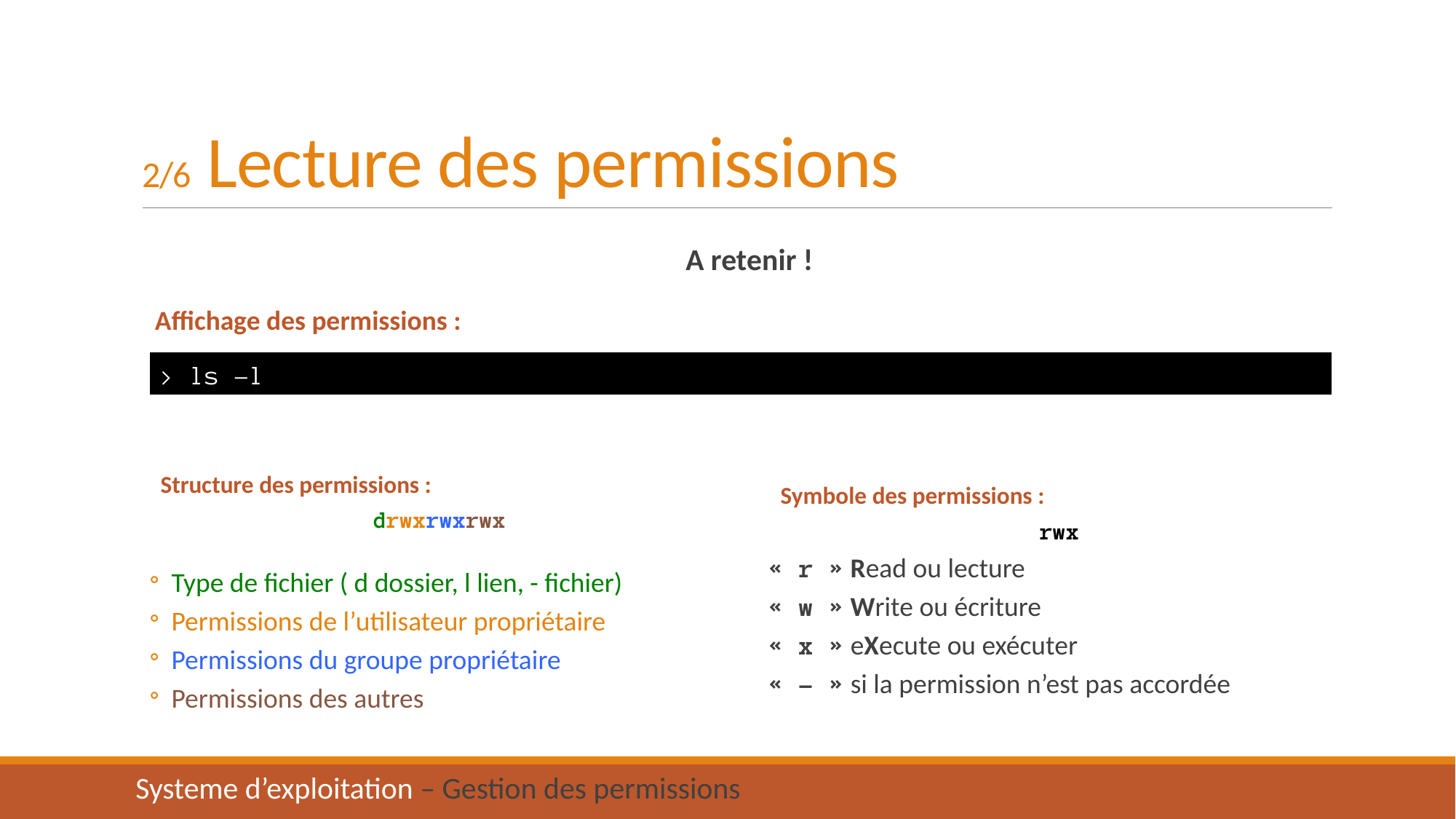

# 2/6 Lecture des permissions

Affichage des permissions :

A retenir !

> ls –l
Structure des permissions :
drwxrwxrwx
Type de fichier ( d dossier, l lien, - fichier)
Permissions de l’utilisateur propriétaire
Permissions du groupe propriétaire
Permissions des autres

Symbole des permissions :
rwx
« r » Read ou lecture
« w » Write ou écriture
« x » eXecute ou exécuter
« - » si la permission n’est pas accordée
Systeme d’exploitation – Gestion des permissions